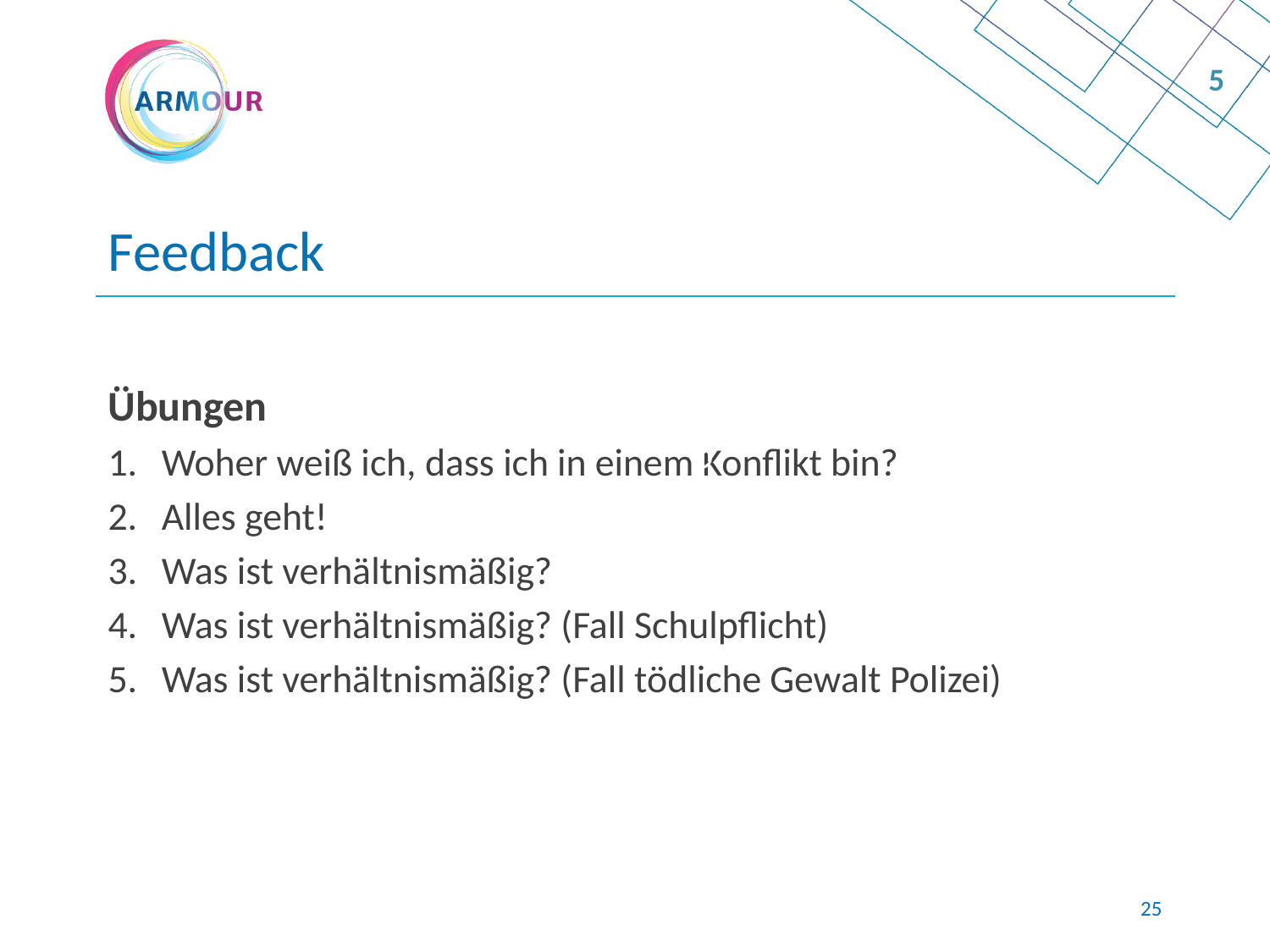

5
# Feedback

Übungen
Woher weiß ich, dass ich in einem Konflikt bin?
Alles geht!
Was ist verhältnismäßig?
Was ist verhältnismäßig? (Fall Schulpflicht)
Was ist verhältnismäßig? (Fall tödliche Gewalt Polizei)
FEED
25